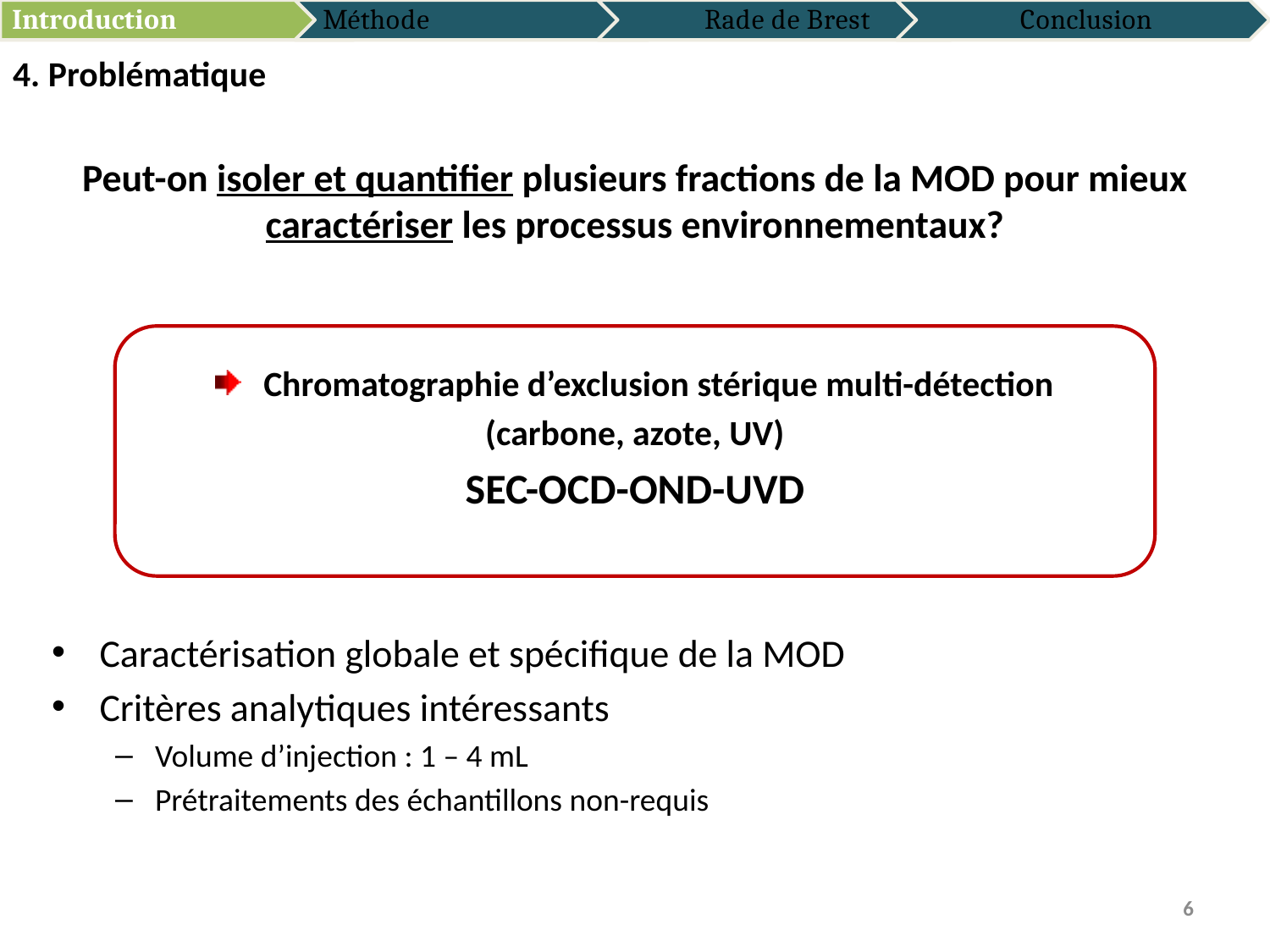

Introduction
Méthode
Rade de Brest
Conclusion
4. Problématique

Peut-on isoler et quantifier plusieurs fractions de la MOD pour mieux caractériser les processus environnementaux?

Chromatographie d’exclusion stérique multi-détection
(carbone, azote, UV)
SEC-OCD-OND-UVD

Caractérisation globale et spécifique de la MOD
Critères analytiques intéressants
Volume d’injection : 1 – 4 mL
Prétraitements des échantillons non-requis

6